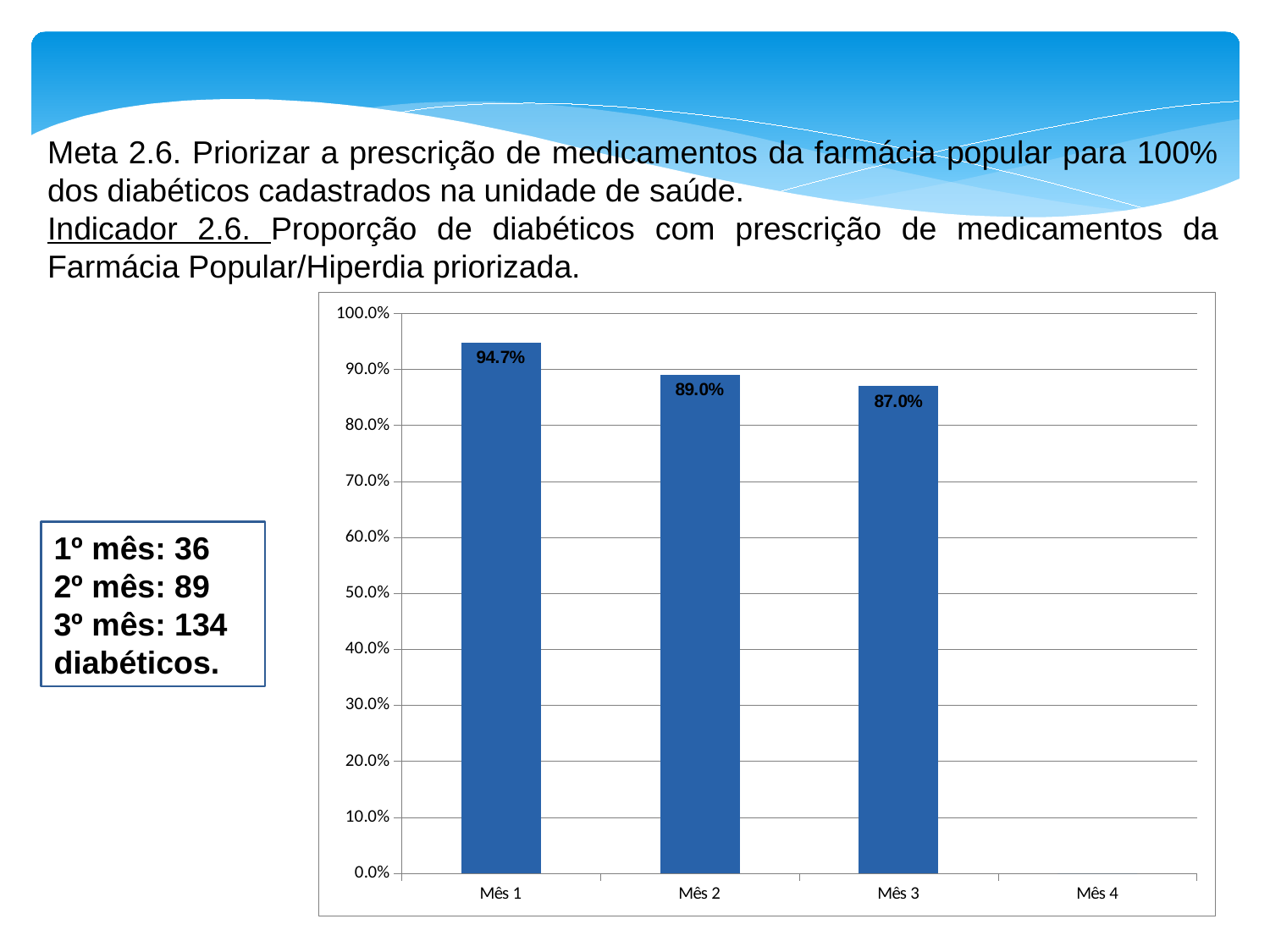

Meta 2.6. Priorizar a prescrição de medicamentos da farmácia popular para 100% dos diabéticos cadastrados na unidade de saúde.
Indicador 2.6. Proporção de diabéticos com prescrição de medicamentos da Farmácia Popular/Hiperdia priorizada.

### Chart

| Category | Proporção de diabéticos com prescrição de medicamentos da Farmácia Popular/Hiperdia priorizada.       |
|---|---|
| Mês 1 | 0.9473684210526315 |
| Mês 2 | 0.89 |
| Mês 3 | 0.8701298701298701 |
| Mês 4 | 0.0 |
1º mês: 36
2º mês: 89
3º mês: 134 diabéticos.